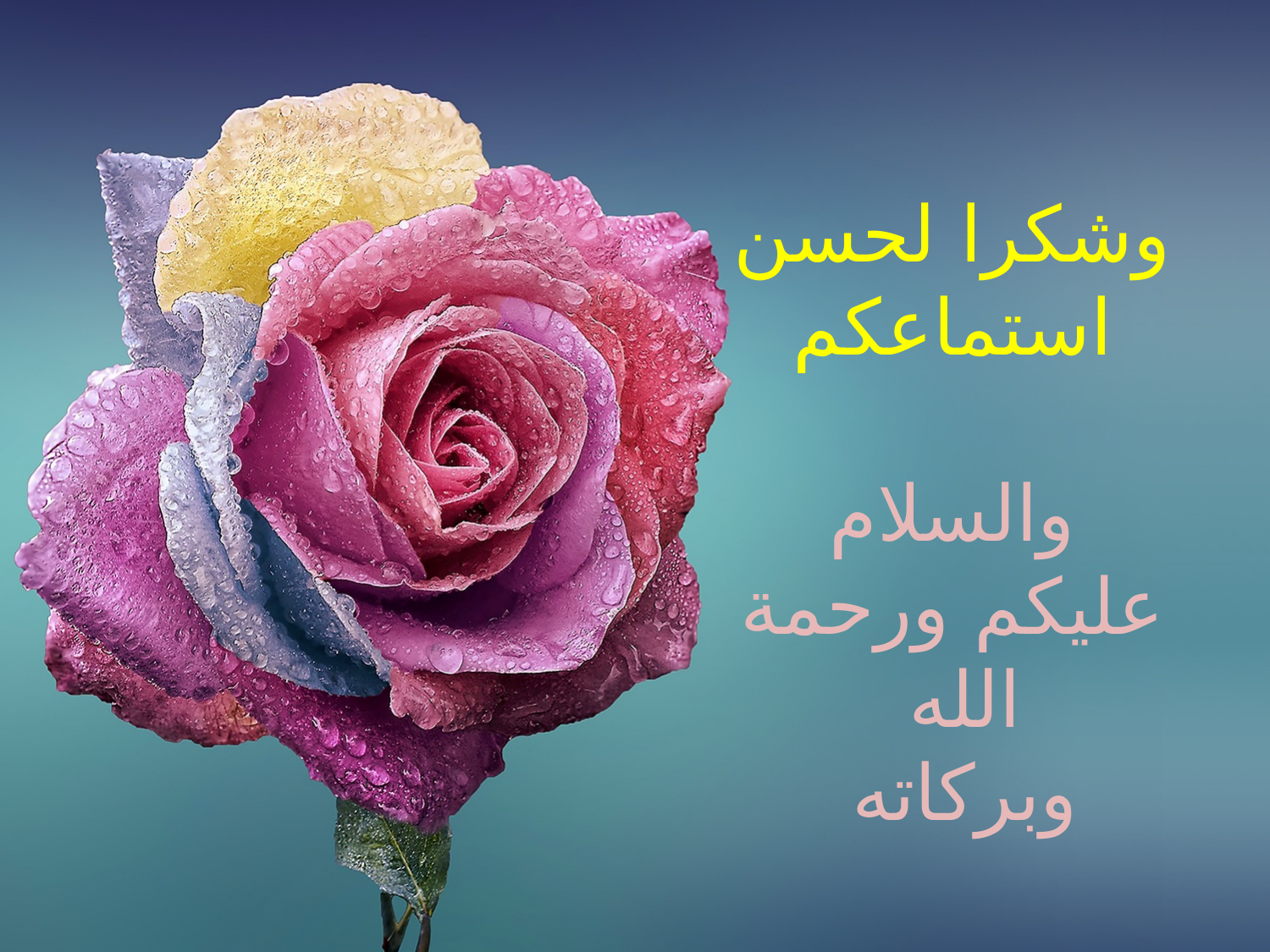

وشكرا لحسن
استماعكم

والسلام عليكم ورحمة الله
وبركاته